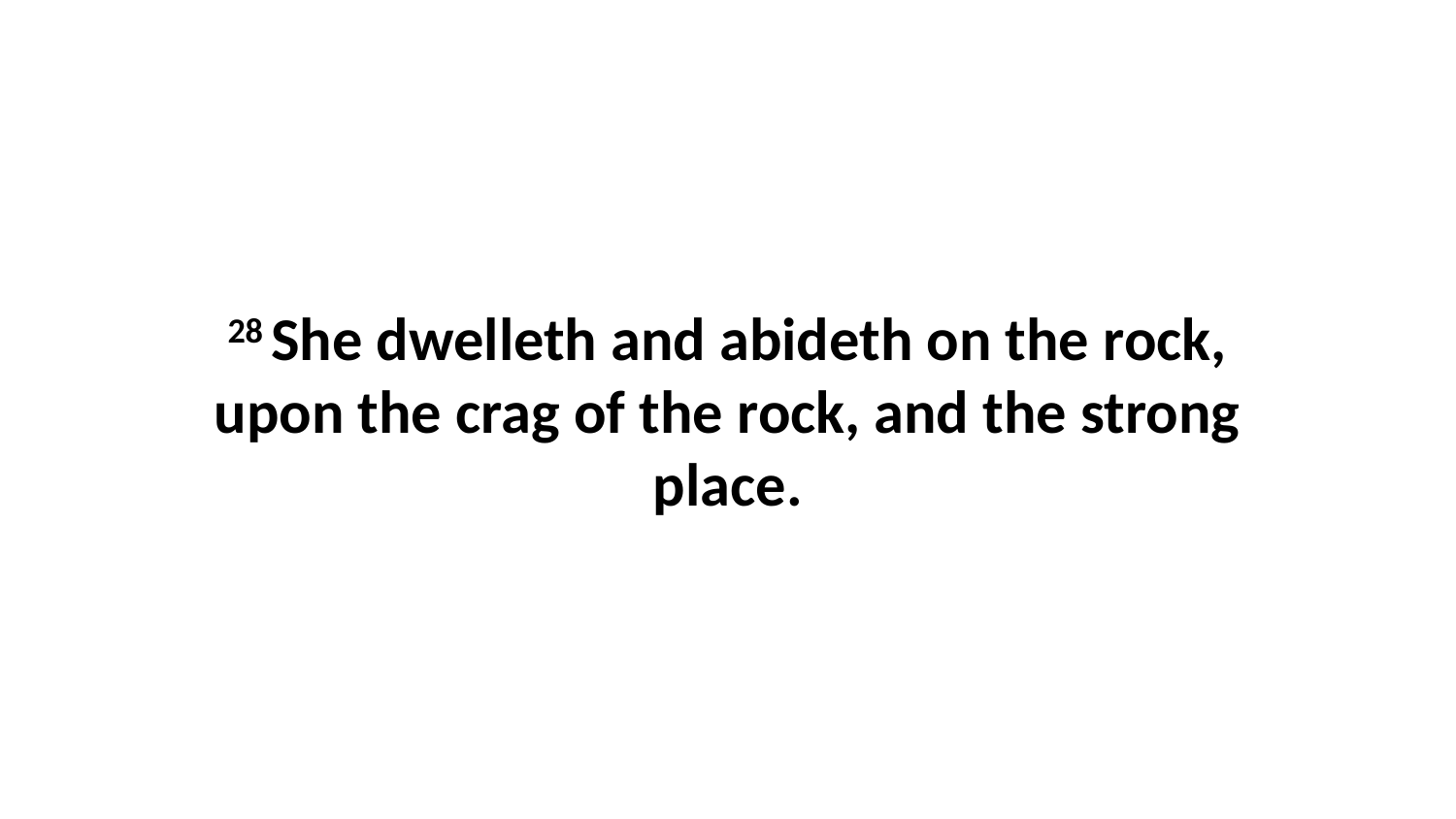

28 She dwelleth and abideth on the rock, upon the crag of the rock, and the strong place.